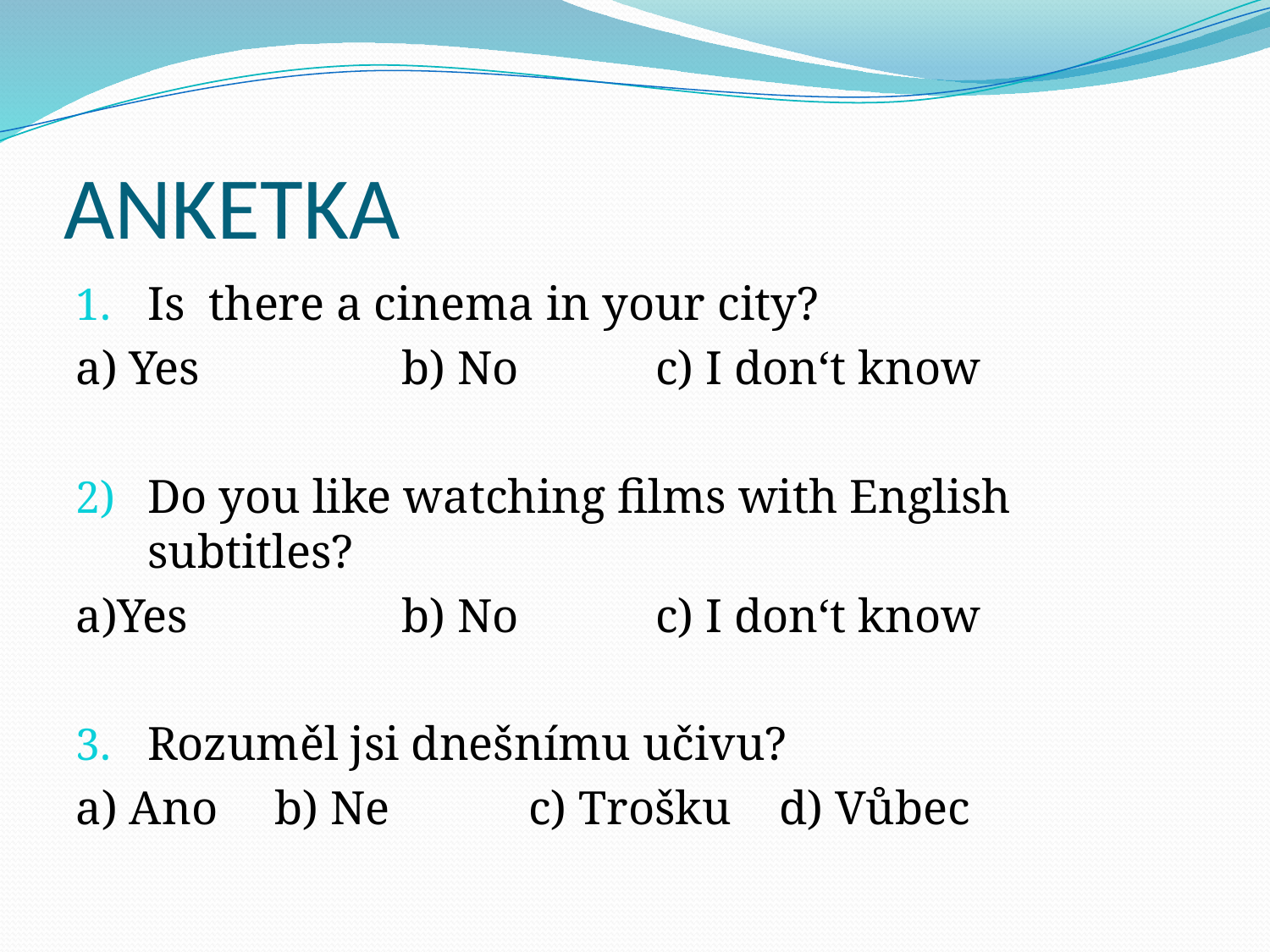

# ANKETKA
Is  there a cinema in your city?
a) Yes 		b) No		c) I don‘t know

Do you like watching films with English subtitles?
a)Yes		b) No		c) I don‘t know

Rozuměl jsi dnešnímu učivu?
a) Ano	b) Ne		c) Trošku    d) Vůbec